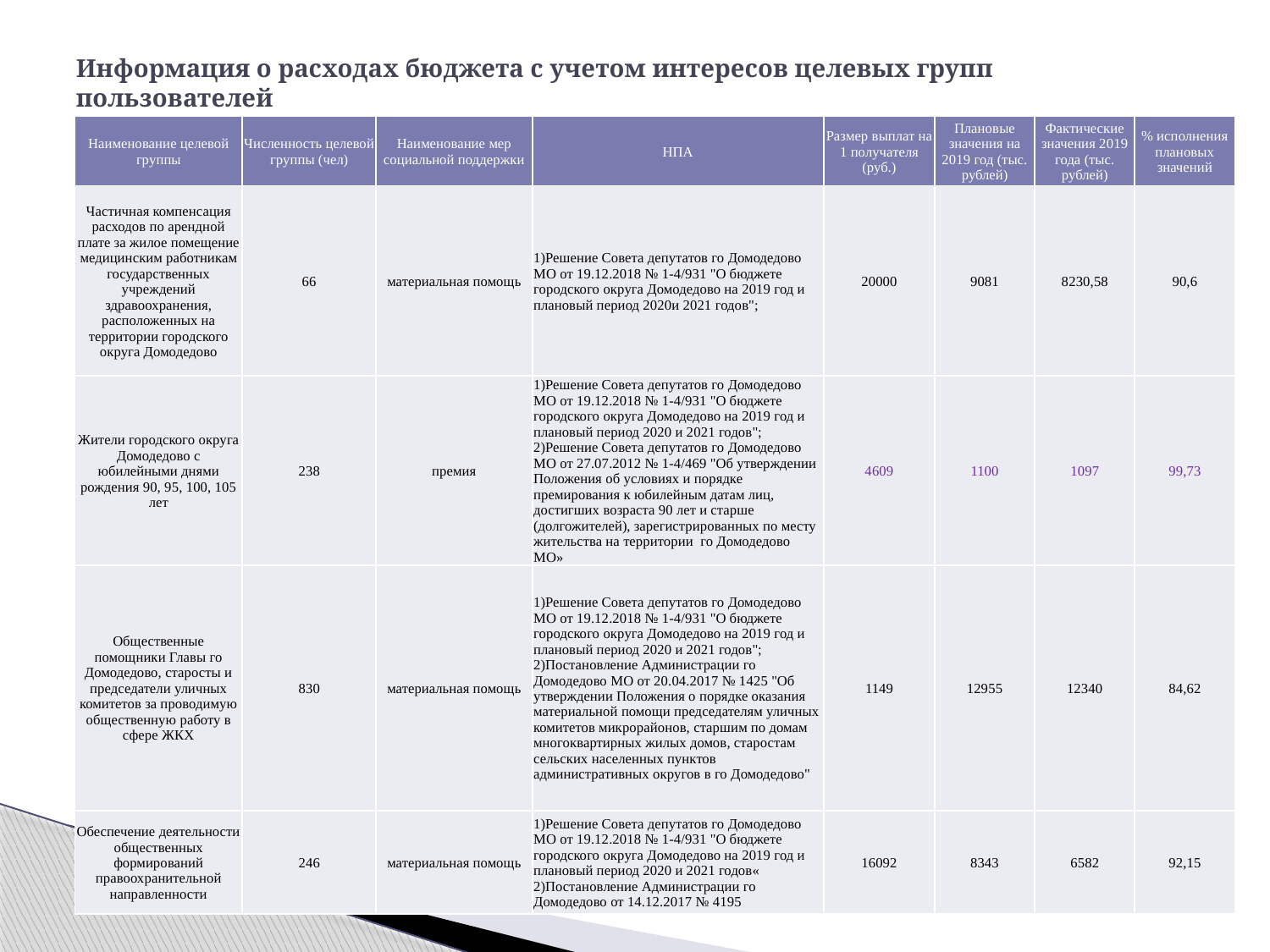

# Информация о расходах бюджета с учетом интересов целевых групп пользователей
| Наименование целевой группы | Численность целевой группы (чел) | Наименование мер социальной поддержки | НПА | Размер выплат на 1 получателя (руб.) | Плановые значения на 2019 год (тыс. рублей) | Фактические значения 2019 года (тыс. рублей) | % исполнения плановых значений |
| --- | --- | --- | --- | --- | --- | --- | --- |
| Частичная компенсация расходов по арендной плате за жилое помещение медицинским работникам государственных учреждений здравоохранения, расположенных на территории городского округа Домодедово | 66 | материальная помощь | 1)Решение Совета депутатов го Домодедово МО от 19.12.2018 № 1-4/931 "О бюджете городского округа Домодедово на 2019 год и плановый период 2020и 2021 годов"; | 20000 | 9081 | 8230,58 | 90,6 |
| Жители городского округа Домодедово с юбилейными днями рождения 90, 95, 100, 105 лет | 238 | премия | 1)Решение Совета депутатов го Домодедово МО от 19.12.2018 № 1-4/931 "О бюджете городского округа Домодедово на 2019 год и плановый период 2020 и 2021 годов"; 2)Решение Совета депутатов го Домодедово МО от 27.07.2012 № 1-4/469 "Об утверждении Положения об условиях и порядке премирования к юбилейным датам лиц, достигших возраста 90 лет и старше (долгожителей), зарегистрированных по месту жительства на территории го Домодедово МО» | 4609 | 1100 | 1097 | 99,73 |
| Общественные помощники Главы го Домодедово, старосты и председатели уличных комитетов за проводимую общественную работу в сфере ЖКХ | 830 | материальная помощь | 1)Решение Совета депутатов го Домодедово МО от 19.12.2018 № 1-4/931 "О бюджете городского округа Домодедово на 2019 год и плановый период 2020 и 2021 годов"; 2)Постановление Администрации го Домодедово МО от 20.04.2017 № 1425 "Об утверждении Положения о порядке оказания материальной помощи председателям уличных комитетов микрорайонов, старшим по домам многоквартирных жилых домов, старостам сельских населенных пунктов административных округов в го Домодедово" | 1149 | 12955 | 12340 | 84,62 |
| Обеспечение деятельности общественных формирований правоохранительной направленности | 246 | материальная помощь | 1)Решение Совета депутатов го Домодедово МО от 19.12.2018 № 1-4/931 "О бюджете городского округа Домодедово на 2019 год и плановый период 2020 и 2021 годов« 2)Постановление Администрации го Домодедово от 14.12.2017 № 4195 | 16092 | 8343 | 6582 | 92,15 |